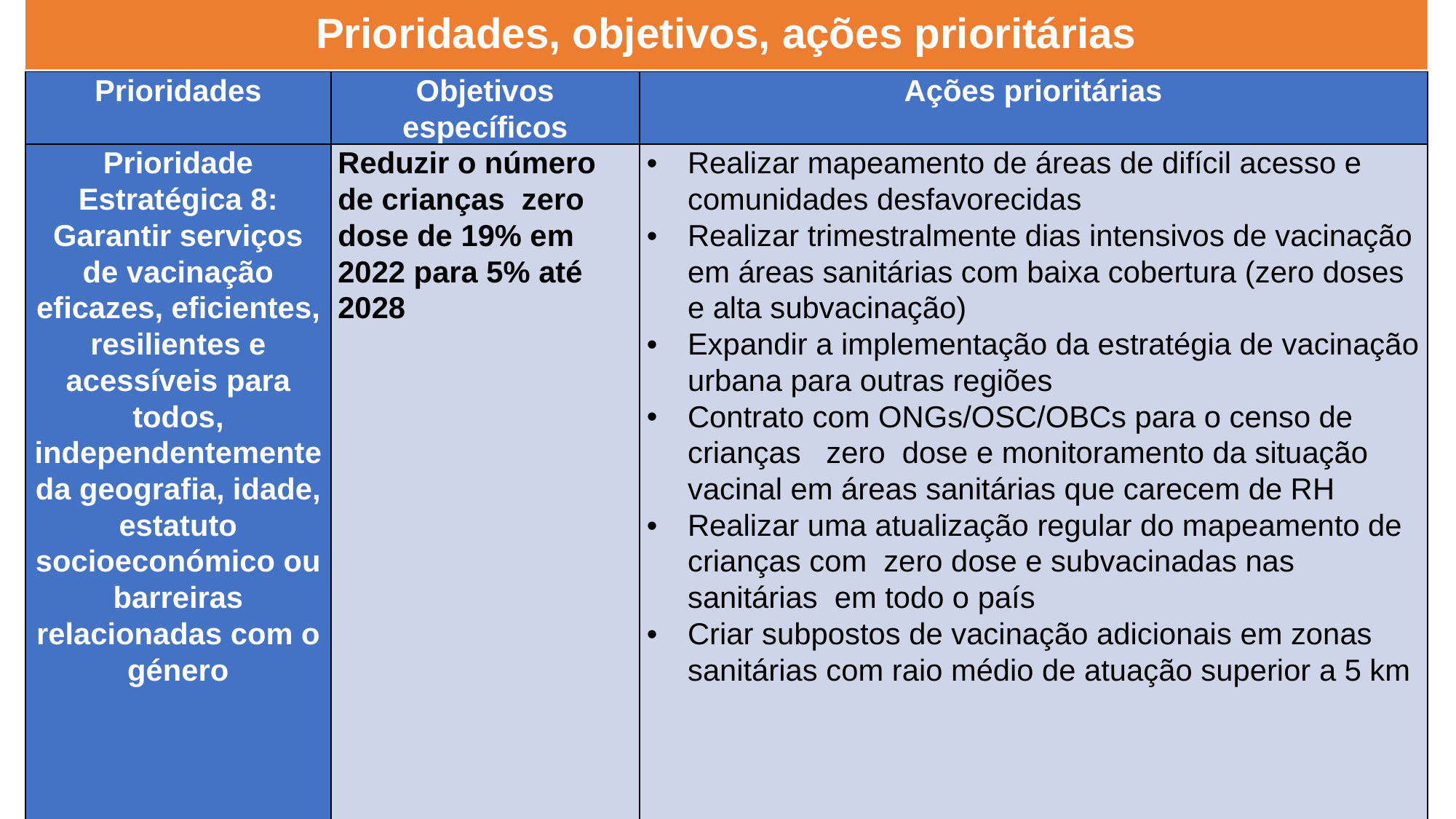

# Prioridades, objetivos, ações prioritárias
| Prioridades | Objetivos específicos | Ações prioritárias |
| --- | --- | --- |
| Prioridade Estratégica 8: Garantir serviços de vacinação eficazes, eficientes, resilientes e acessíveis para todos, independentemente da geografia, idade, estatuto socioeconómico ou barreiras relacionadas com o género | Reduzir o número de crianças zero dose de 19% em 2022 para 5% até 2028 | Realizar mapeamento de áreas de difícil acesso e comunidades desfavorecidas Realizar trimestralmente dias intensivos de vacinação em áreas sanitárias com baixa cobertura (zero doses e alta subvacinação) Expandir a implementação da estratégia de vacinação urbana para outras regiões Contrato com ONGs/OSC/OBCs para o censo de crianças zero dose e monitoramento da situação vacinal em áreas sanitárias que carecem de RH Realizar uma atualização regular do mapeamento de crianças com zero dose e subvacinadas nas sanitárias em todo o país Criar subpostos de vacinação adicionais em zonas sanitárias com raio médio de atuação superior a 5 km |
21